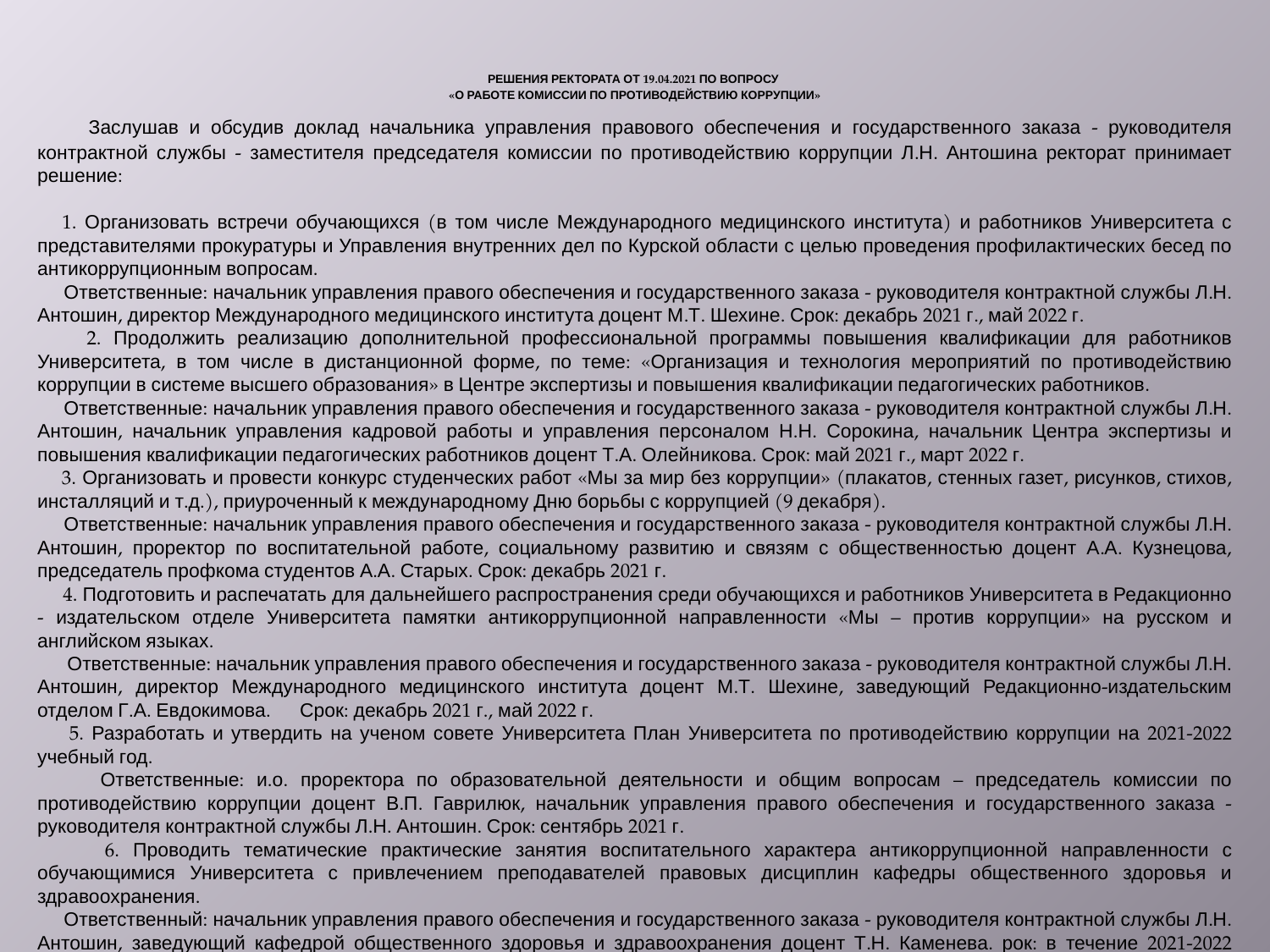

# Решения ректората от 19.04.2021 по вопросу «О работе комиссии по противодействию коррупции»

    Заслушав и обсудив доклад начальника управления правового обеспечения и государственного заказа - руководителя контрактной службы - заместителя председателя комиссии по противодействию коррупции Л.Н. Антошина ректорат принимает решение:

   1. Организовать встречи обучающихся (в том числе Международного медицинского института) и работников Университета с представителями прокуратуры и Управления внутренних дел по Курской области с целью проведения профилактических бесед по антикоррупционным вопросам.
     Ответственные: начальник управления правого обеспечения и государственного заказа - руководителя контрактной службы Л.Н. Антошин, директор Международного медицинского института доцент М.Т. Шехине. Срок: декабрь 2021 г., май 2022 г.
    2. Продолжить реализацию дополнительной профессиональной программы повышения квалификации для работников Университета, в том числе в дистанционной форме, по теме: «Организация и технология мероприятий по противодействию коррупции в системе высшего образования» в Центре экспертизы и повышения квалификации педагогических работников.
     Ответственные: начальник управления правого обеспечения и государственного заказа - руководителя контрактной службы Л.Н. Антошин, начальник управления кадровой работы и управления персоналом Н.Н. Сорокина, начальник Центра экспертизы и повышения квалификации педагогических работников доцент Т.А. Олейникова. Срок: май 2021 г., март 2022 г.
    3. Организовать и провести конкурс студенческих работ «Мы за мир без коррупции» (плакатов, стенных газет, рисунков, стихов, инсталляций и т.д.), приуроченный к международному Дню борьбы с коррупцией (9 декабря).
     Ответственные: начальник управления правого обеспечения и государственного заказа - руководителя контрактной службы Л.Н. Антошин, проректор по воспитательной работе, социальному развитию и связям с общественностью доцент А.А. Кузнецова, председатель профкома студентов А.А. Старых. Срок: декабрь 2021 г.
     4. Подготовить и распечатать для дальнейшего распространения среди обучающихся и работников Университета в Редакционно - издательском отделе Университета памятки антикоррупционной направленности «Мы – против коррупции» на русском и английском языках.
      Ответственные: начальник управления правого обеспечения и государственного заказа - руководителя контрактной службы Л.Н. Антошин, директор Международного медицинского института доцент М.Т. Шехине, заведующий Редакционно-издательским отделом Г.А. Евдокимова.      Срок: декабрь 2021 г., май 2022 г.
    5. Разработать и утвердить на ученом совете Университета План Университета по противодействию коррупции на 2021-2022 учебный год.
     Ответственные: и.о. проректора по образовательной деятельности и общим вопросам – председатель комиссии по противодействию коррупции доцент В.П. Гаврилюк, начальник управления правого обеспечения и государственного заказа - руководителя контрактной службы Л.Н. Антошин. Срок: сентябрь 2021 г.
     6. Проводить тематические практические занятия воспитательного характера антикоррупционной направленности с обучающимися Университета с привлечением преподавателей правовых дисциплин кафедры общественного здоровья и здравоохранения.
     Ответственный: начальник управления правого обеспечения и государственного заказа - руководителя контрактной службы Л.Н. Антошин, заведующий кафедрой общественного здоровья и здравоохранения доцент Т.Н. Каменева. рок: в течение 2021-2022 учебного года.
      7. Контроль за исполнением настоящего проекта решения возложить на и.о. проректора по образовательной деятельности и общим вопросам доцента – председателя комиссии по противодействию коррупции доцента В.П. Гаврилюка.